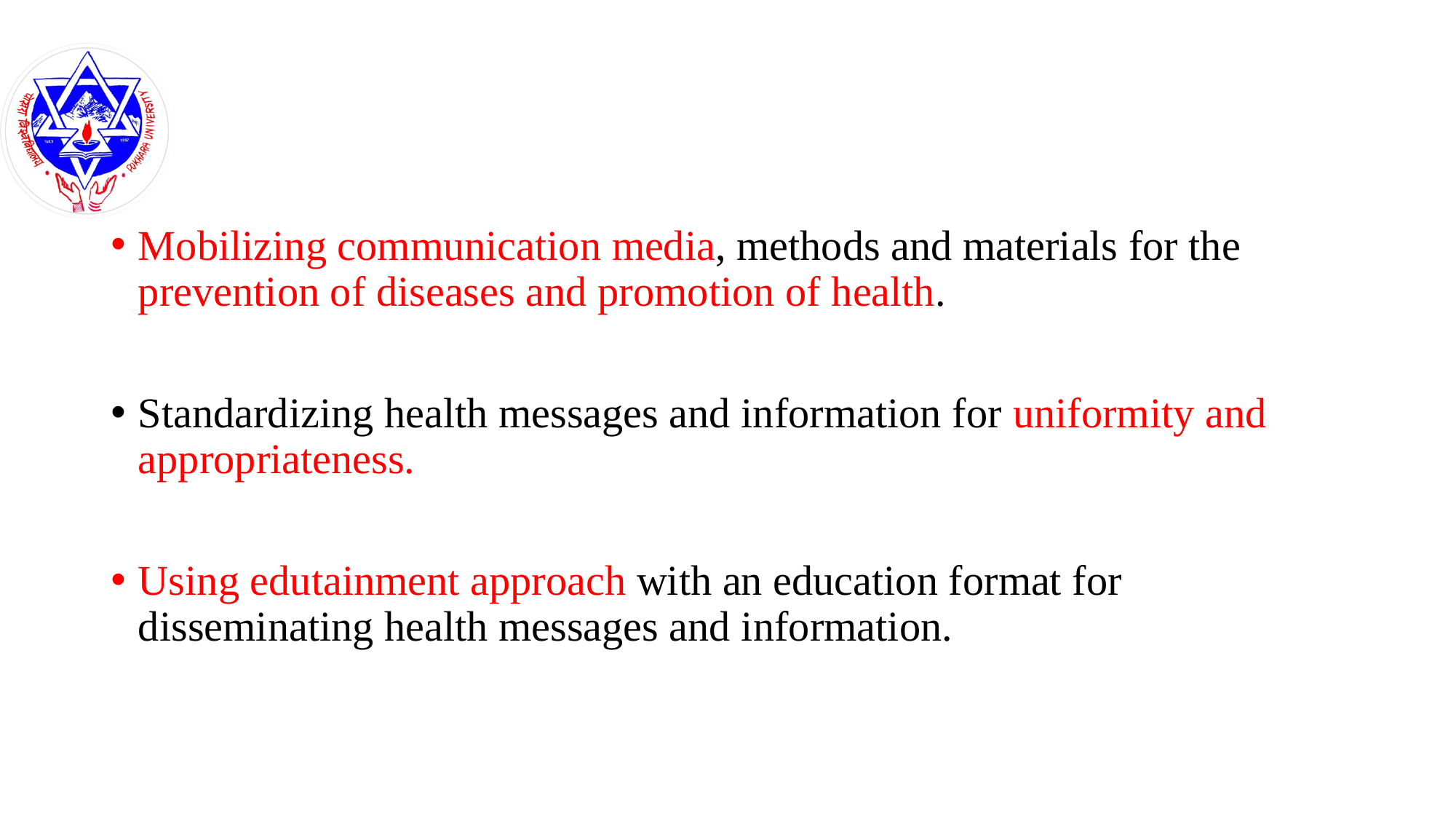

#
Mobilizing communication media, methods and materials for the prevention of diseases and promotion of health.

Standardizing health messages and information for uniformity and appropriateness.

Using edutainment approach with an education format for disseminating health messages and information.